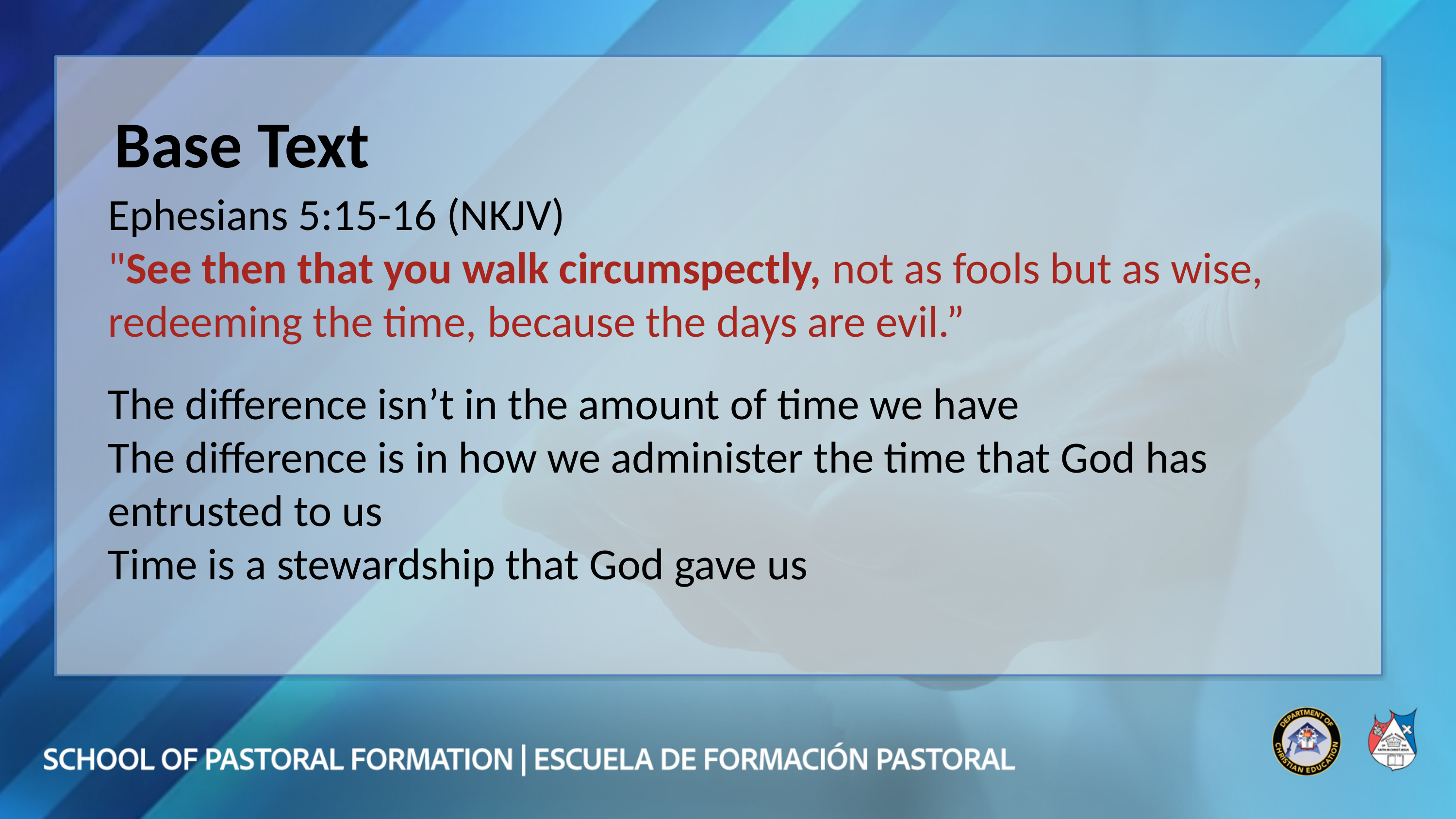

Base Text

Ephesians 5:15-16 (NKJV)
"See then that you walk circumspectly, not as fools but as wise, redeeming the time, because the days are evil.”

The difference isn’t in the amount of time we have
The difference is in how we administer the time that God has entrusted to us
Time is a stewardship that God gave us